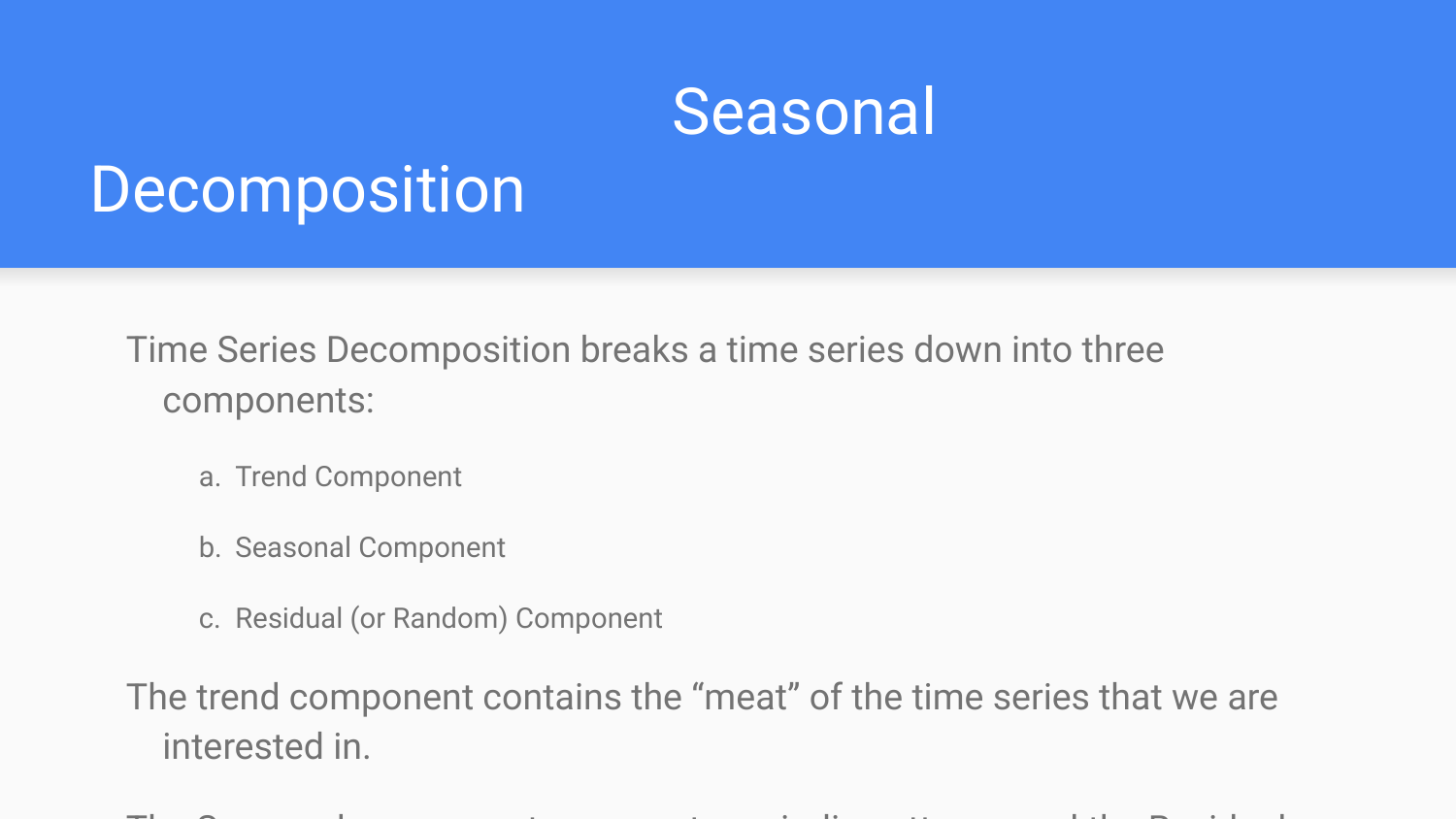

# Seasonal Decomposition
Time Series Decomposition breaks a time series down into three components:
Trend Component
Seasonal Component
Residual (or Random) Component
The trend component contains the “meat” of the time series that we are interested in.
The Seasonal component represents periodic patterns, and the Residual component reflects random noise.